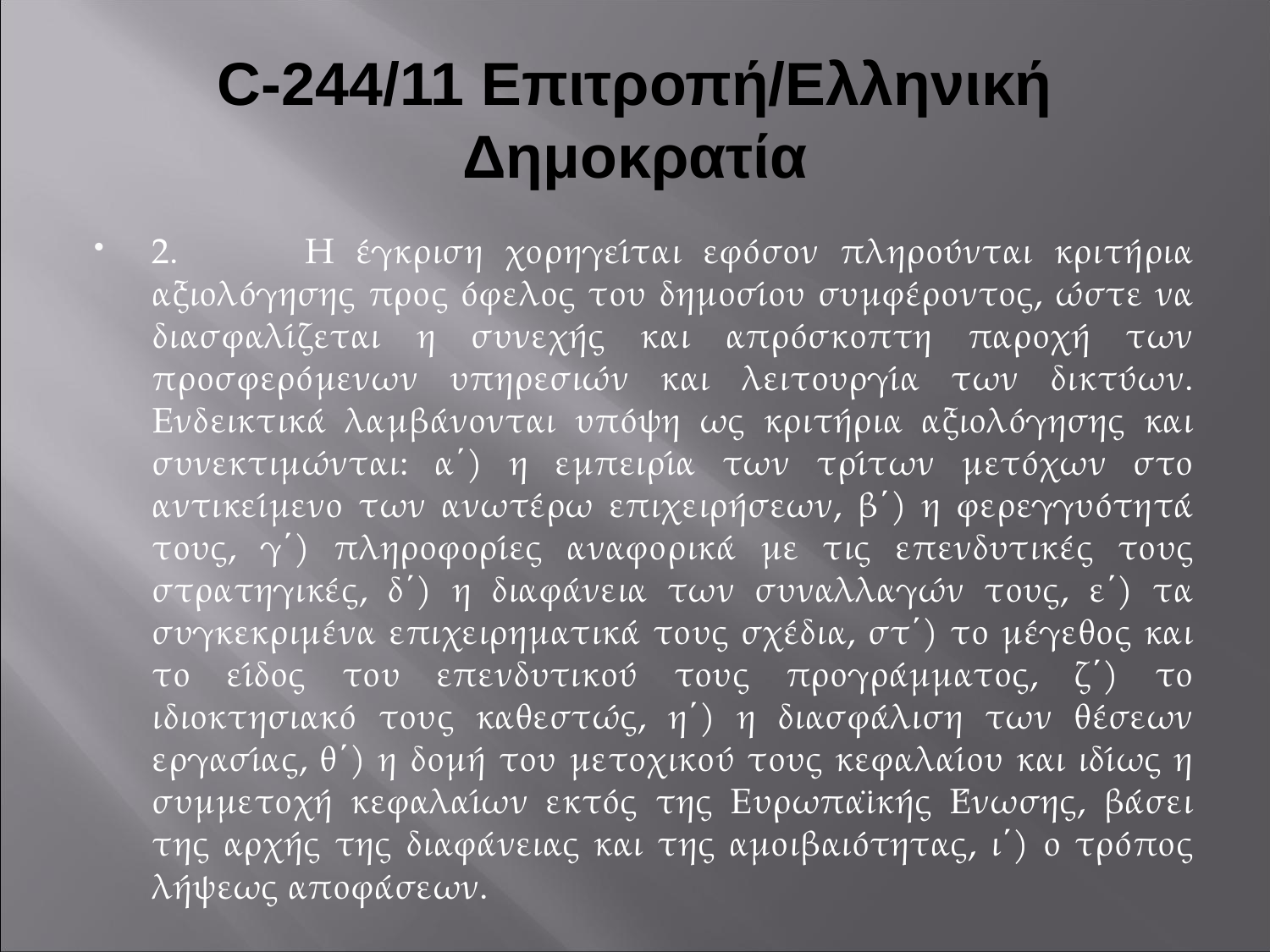

# C-244/11 Επιτροπή/Ελληνική Δημοκρατία
2.      Η έγκριση χορηγείται εφόσον πληρούνται κριτήρια αξιολόγησης προς όφελος του δημοσίου συμφέροντος, ώστε να διασφαλίζεται η συνεχής και απρόσκοπτη παροχή των προσφερόμενων υπηρεσιών και λειτουργία των δικτύων. Ενδεικτικά λαμβάνονται υπόψη ως κριτήρια αξιολόγησης και συνεκτιμώνται: α΄) η εμπειρία των τρίτων μετόχων στο αντικείμενο των ανωτέρω επιχειρήσεων, β΄) η φερεγγυότητά τους, γ΄) πληροφορίες αναφορικά με τις επενδυτικές τους στρατηγικές, δ΄) η διαφάνεια των συναλλαγών τους, ε΄) τα συγκεκριμένα επιχειρηματικά τους σχέδια, στ΄) το μέγεθος και το είδος του επενδυτικού τους προγράμματος, ζ΄) το ιδιοκτησιακό τους καθεστώς, η΄) η διασφάλιση των θέσεων εργασίας, θ΄) η δομή του μετοχικού τους κεφαλαίου και ιδίως η συμμετοχή κεφαλαίων εκτός της Ευρωπαϊκής Ένωσης, βάσει της αρχής της διαφάνειας και της αμοιβαιότητας, ι΄) ο τρόπος λήψεως αποφάσεων.